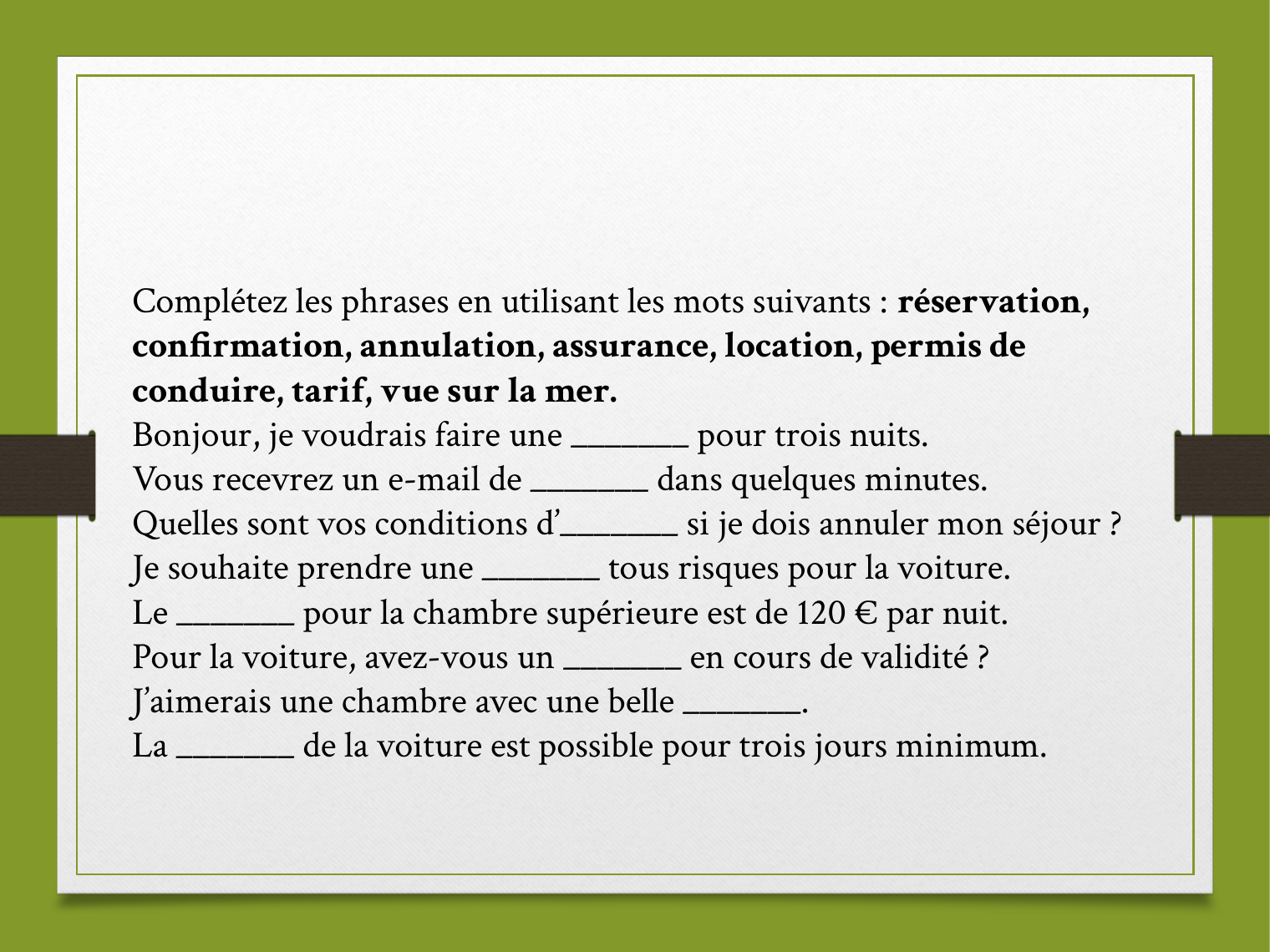

Complétez les phrases en utilisant les mots suivants : réservation, confirmation, annulation, assurance, location, permis de conduire, tarif, vue sur la mer.
Bonjour, je voudrais faire une _______ pour trois nuits.
Vous recevrez un e-mail de _______ dans quelques minutes.
Quelles sont vos conditions d’_______ si je dois annuler mon séjour ?
Je souhaite prendre une _______ tous risques pour la voiture.
Le _______ pour la chambre supérieure est de 120 € par nuit.
Pour la voiture, avez-vous un _______ en cours de validité ?
J’aimerais une chambre avec une belle _______.
La _______ de la voiture est possible pour trois jours minimum.